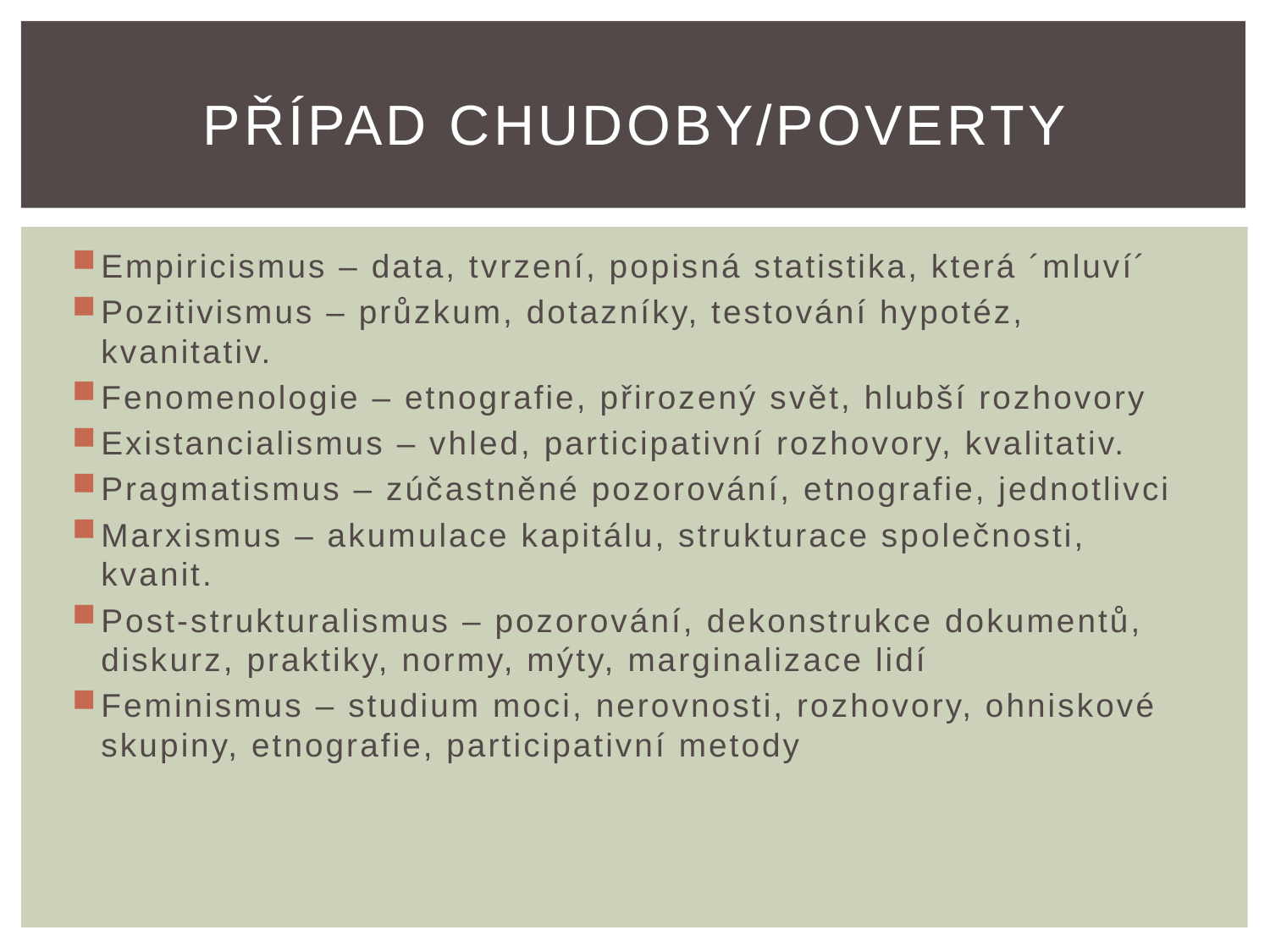

# Případ chudoby/poverty
Empiricismus – data, tvrzení, popisná statistika, která ´mluví´
Pozitivismus – průzkum, dotazníky, testování hypotéz, kvanitativ.
Fenomenologie – etnografie, přirozený svět, hlubší rozhovory
Existancialismus – vhled, participativní rozhovory, kvalitativ.
Pragmatismus – zúčastněné pozorování, etnografie, jednotlivci
Marxismus – akumulace kapitálu, strukturace společnosti, kvanit.
Post-strukturalismus – pozorování, dekonstrukce dokumentů, diskurz, praktiky, normy, mýty, marginalizace lidí
Feminismus – studium moci, nerovnosti, rozhovory, ohniskové skupiny, etnografie, participativní metody